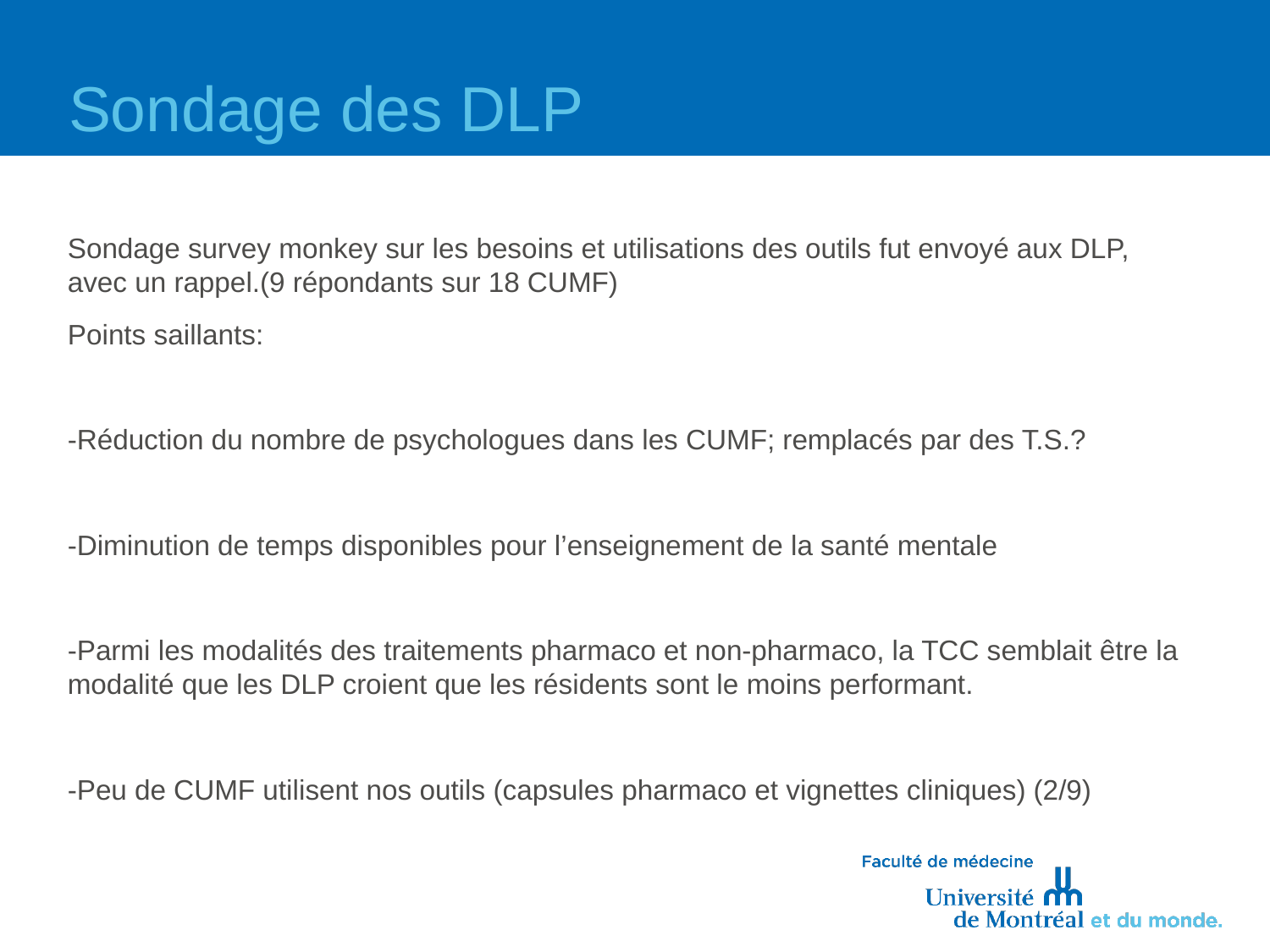

# Sondage des DLP
Sondage survey monkey sur les besoins et utilisations des outils fut envoyé aux DLP,  avec un rappel.(9 répondants sur 18 CUMF)
Points saillants:

-Réduction du nombre de psychologues dans les CUMF; remplacés par des T.S.?

-Diminution de temps disponibles pour l’enseignement de la santé mentale

-Parmi les modalités des traitements pharmaco et non-pharmaco, la TCC semblait être la modalité que les DLP croient que les résidents sont le moins performant.

-Peu de CUMF utilisent nos outils (capsules pharmaco et vignettes cliniques) (2/9)